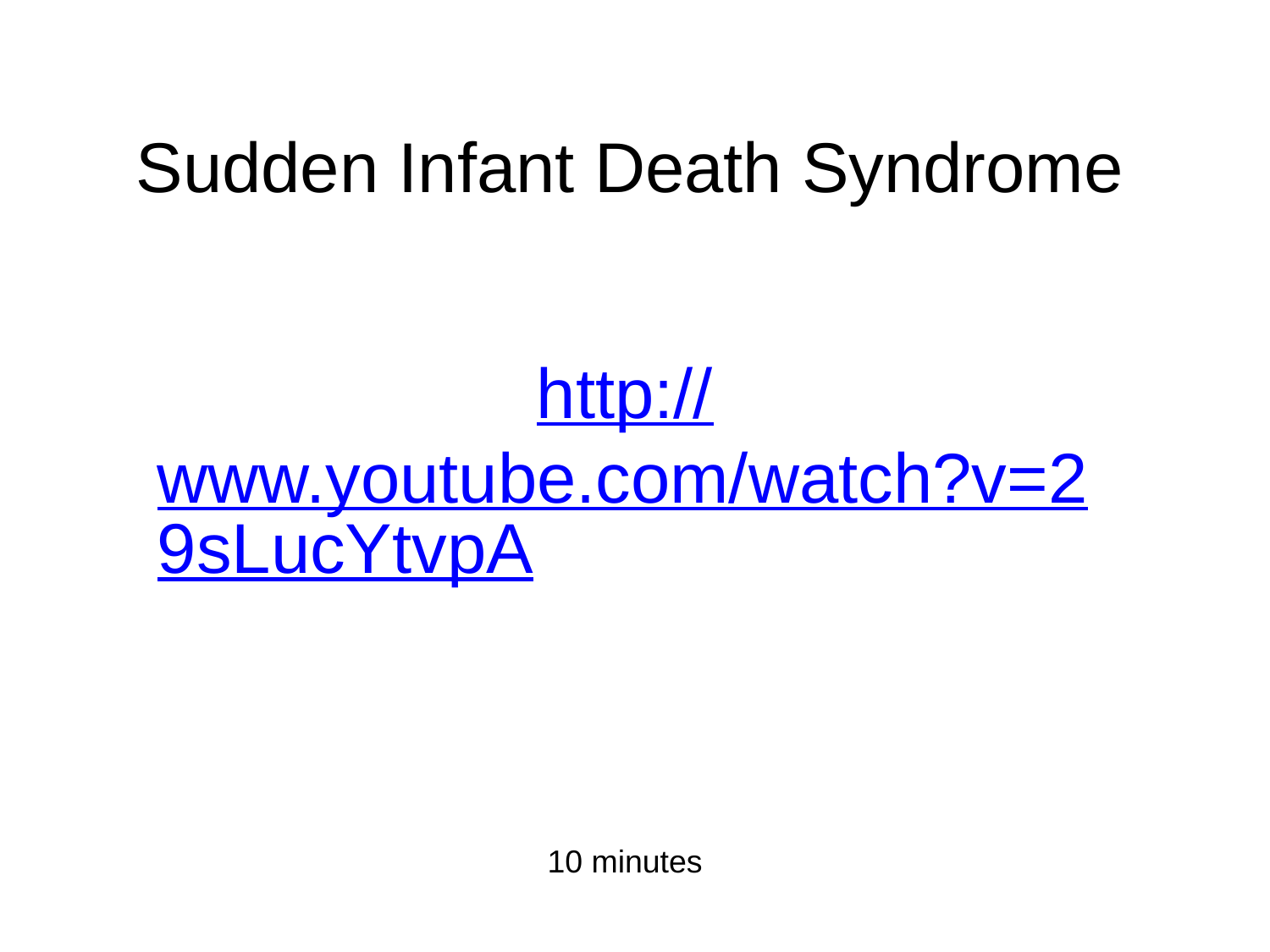

Sudden Infant Death Syndrome
http://www.youtube.com/watch?v=29sLucYtvpA

10 minutes